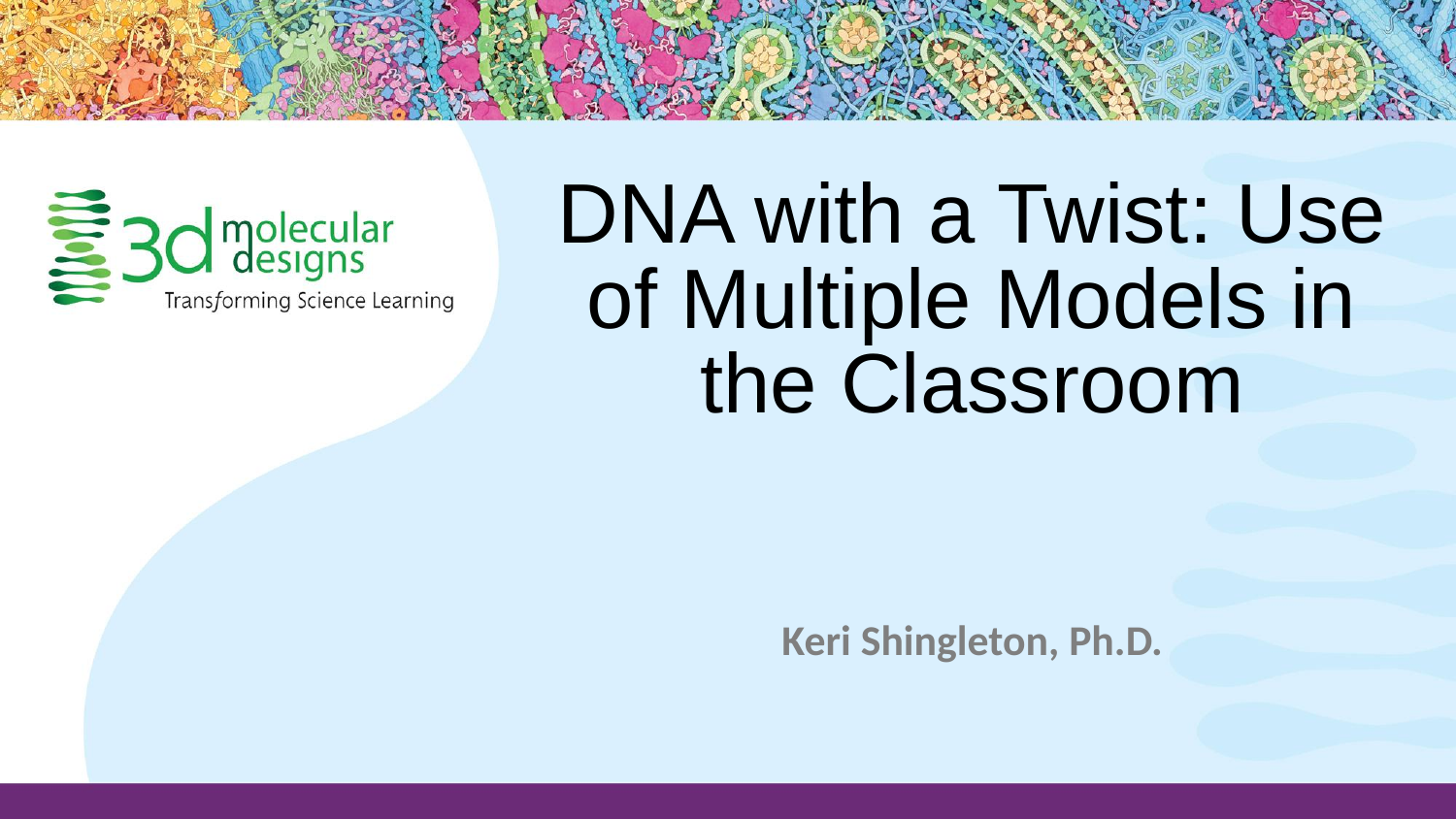

# DNA with a Twist: Use of Multiple Models in the Classroom

Keri Shingleton, Ph.D.